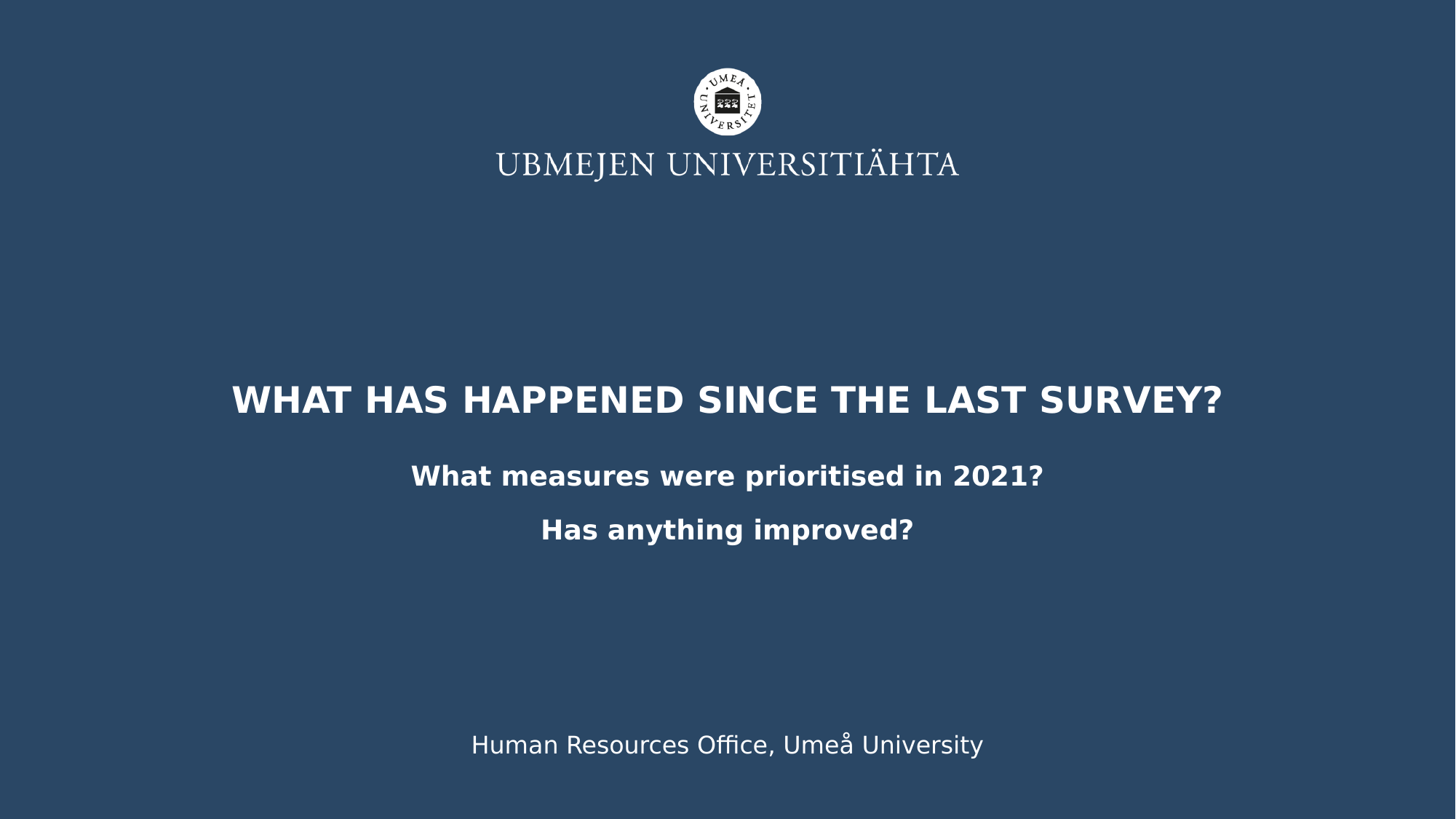

# What has happened since the last survey?
What measures were prioritised in 2021?​
Has anything improved?

Human Resources Office, Umeå University